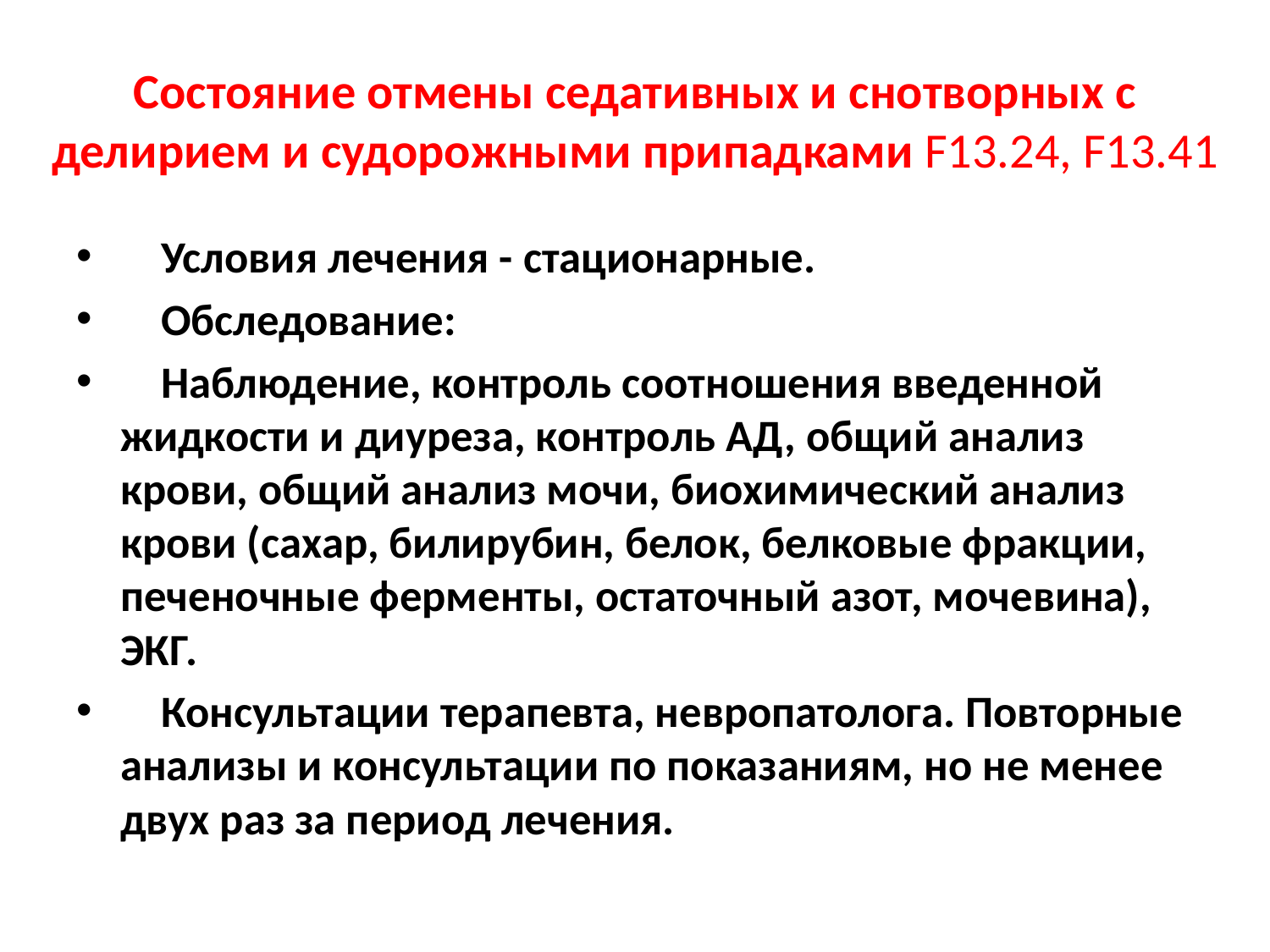

# Состояние отмены седативных и снотворных с делирием и судорожными припадками F13.24, F13.41
    Условия лечения - стационарные.
    Обследование:
    Наблюдение, контроль соотношения введенной жидкости и диуреза, контроль АД, общий анализ крови, общий анализ мочи, биохимический анализ крови (сахар, билирубин, белок, белковые фракции, печеночные ферменты, остаточный азот, мочевина), ЭКГ.
    Консультации терапевта, невропатолога. Повторные анализы и консультации по показаниям, но не менее двух раз за период лечения.